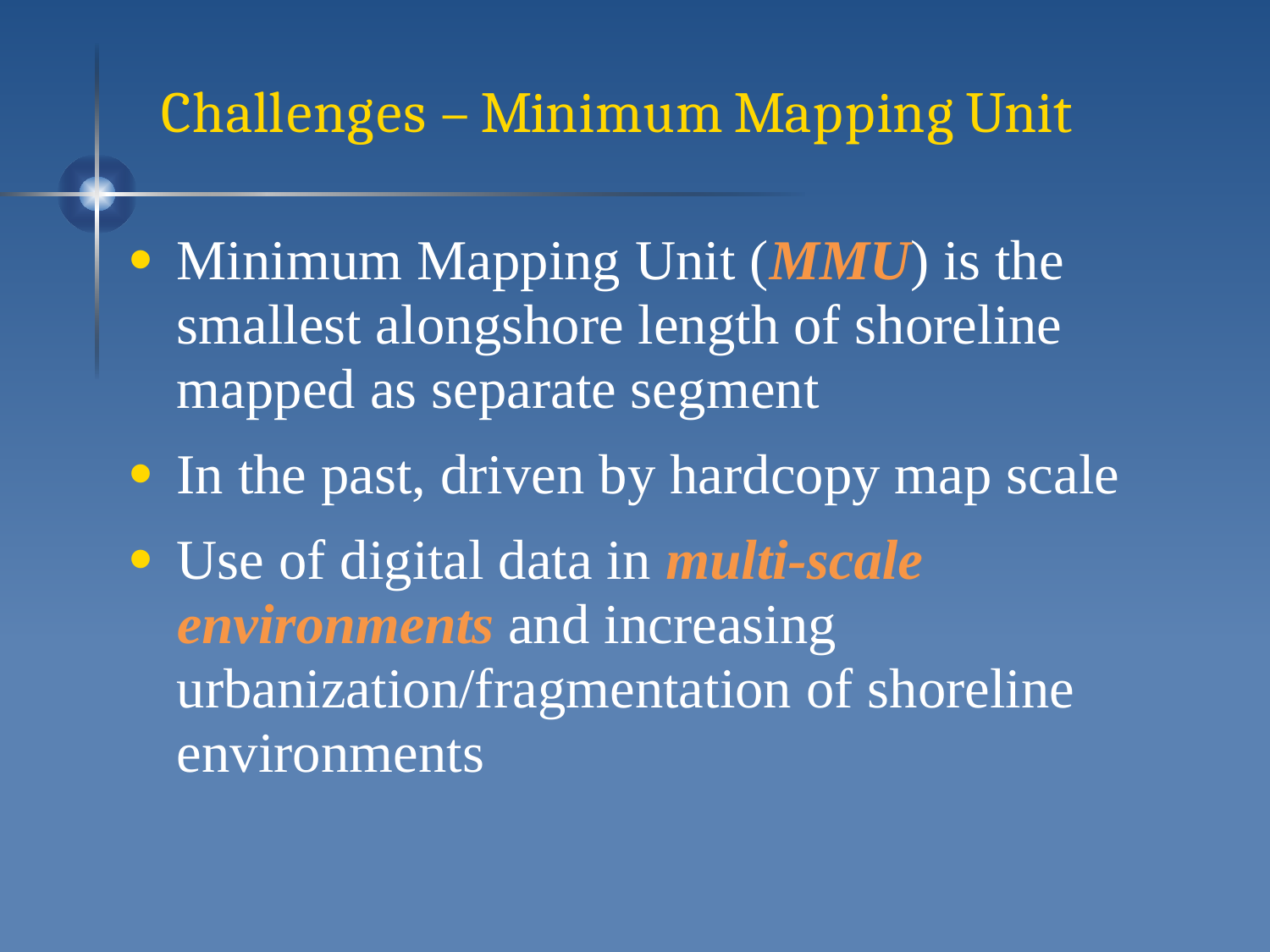

# Challenges – Minimum Mapping Unit
Minimum Mapping Unit (MMU) is the smallest alongshore length of shoreline mapped as separate segment
In the past, driven by hardcopy map scale
Use of digital data in multi-scale environments and increasing urbanization/fragmentation of shoreline environments